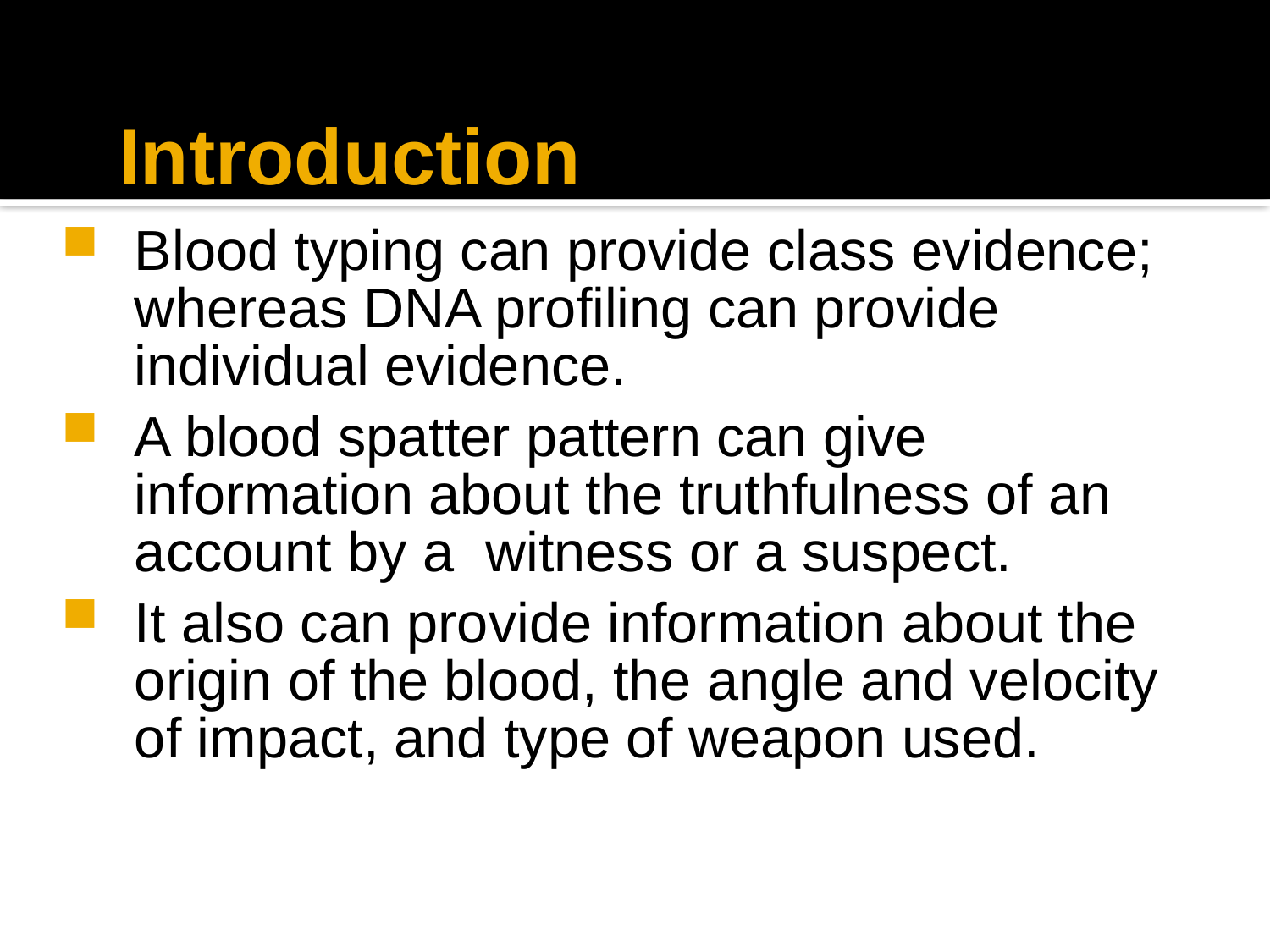

# Introduction
Blood typing can provide class evidence; whereas DNA profiling can provide individual evidence.
A blood spatter pattern can give information about the truthfulness of an account by a  witness or a suspect.
It also can provide information about the origin of the blood, the angle and velocity of impact, and type of weapon used.